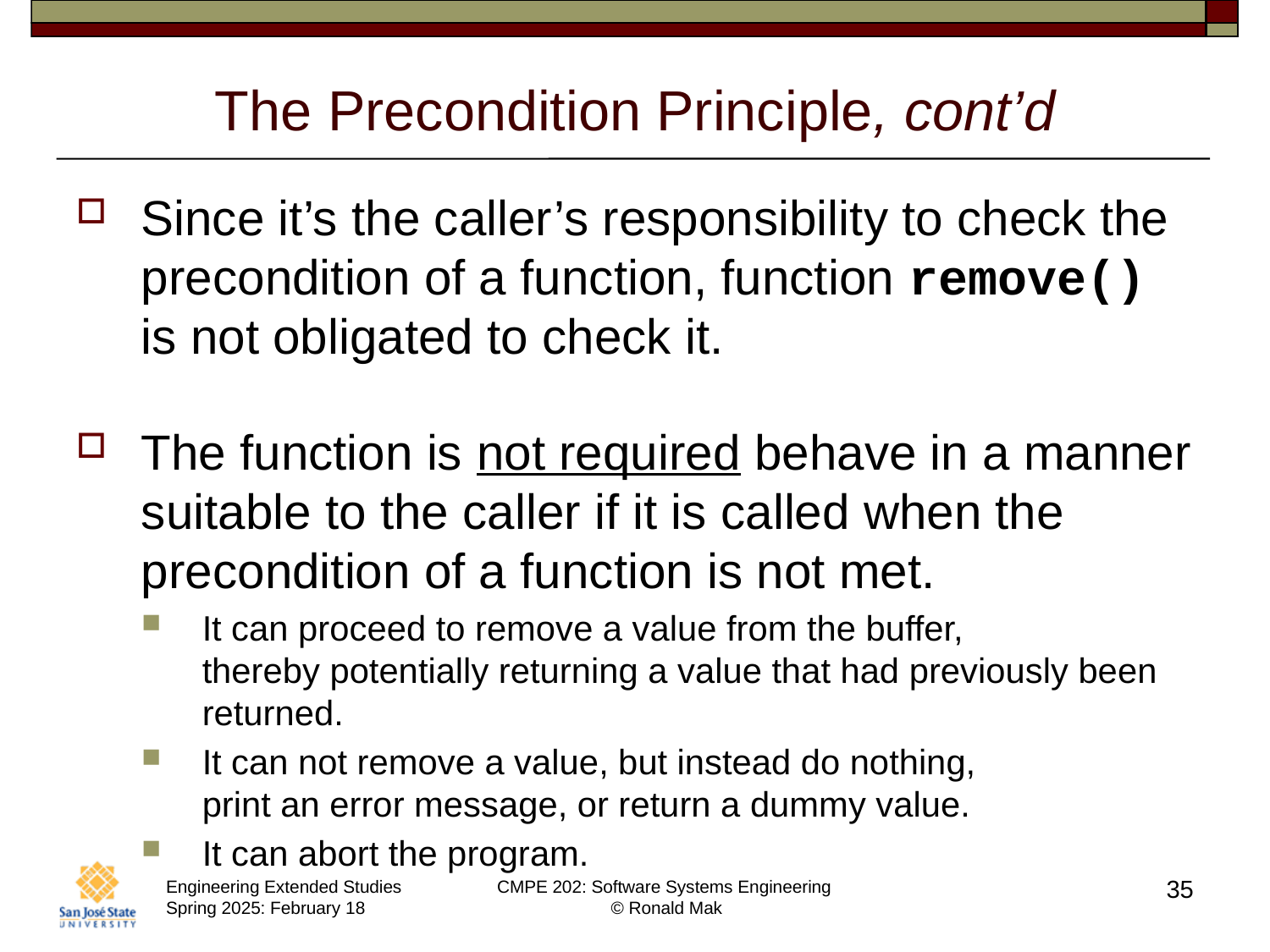

# The Precondition Principle, cont’d
Since it’s the caller’s responsibility to check the precondition of a function, function remove() is not obligated to check it.

The function is not required behave in a manner suitable to the caller if it is called when the precondition of a function is not met.
It can proceed to remove a value from the buffer,
thereby potentially returning a value that had previously been returned.
It can not remove a value, but instead do nothing,
print an error message, or return a dummy value.
It can abort the program.

35